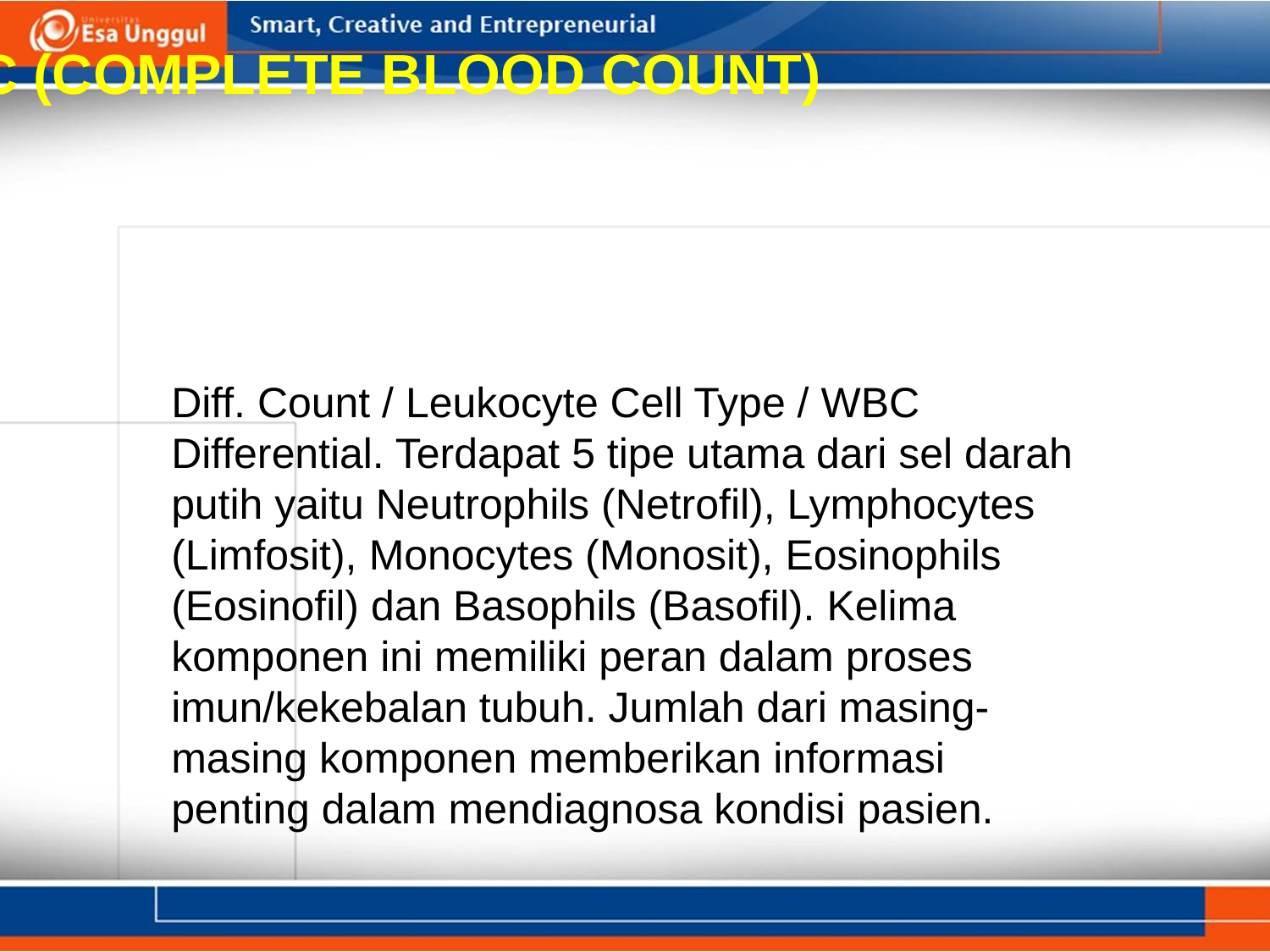

CBC (COMPLETE BLOOD COUNT)
Diff. Count / Leukocyte Cell Type / WBC Differential. Terdapat 5 tipe utama dari sel darah putih yaitu Neutrophils (Netrofil), Lymphocytes (Limfosit), Monocytes (Monosit), Eosinophils (Eosinofil) dan Basophils (Basofil). Kelima komponen ini memiliki peran dalam proses imun/kekebalan tubuh. Jumlah dari masing-masing komponen memberikan informasi penting dalam mendiagnosa kondisi pasien.